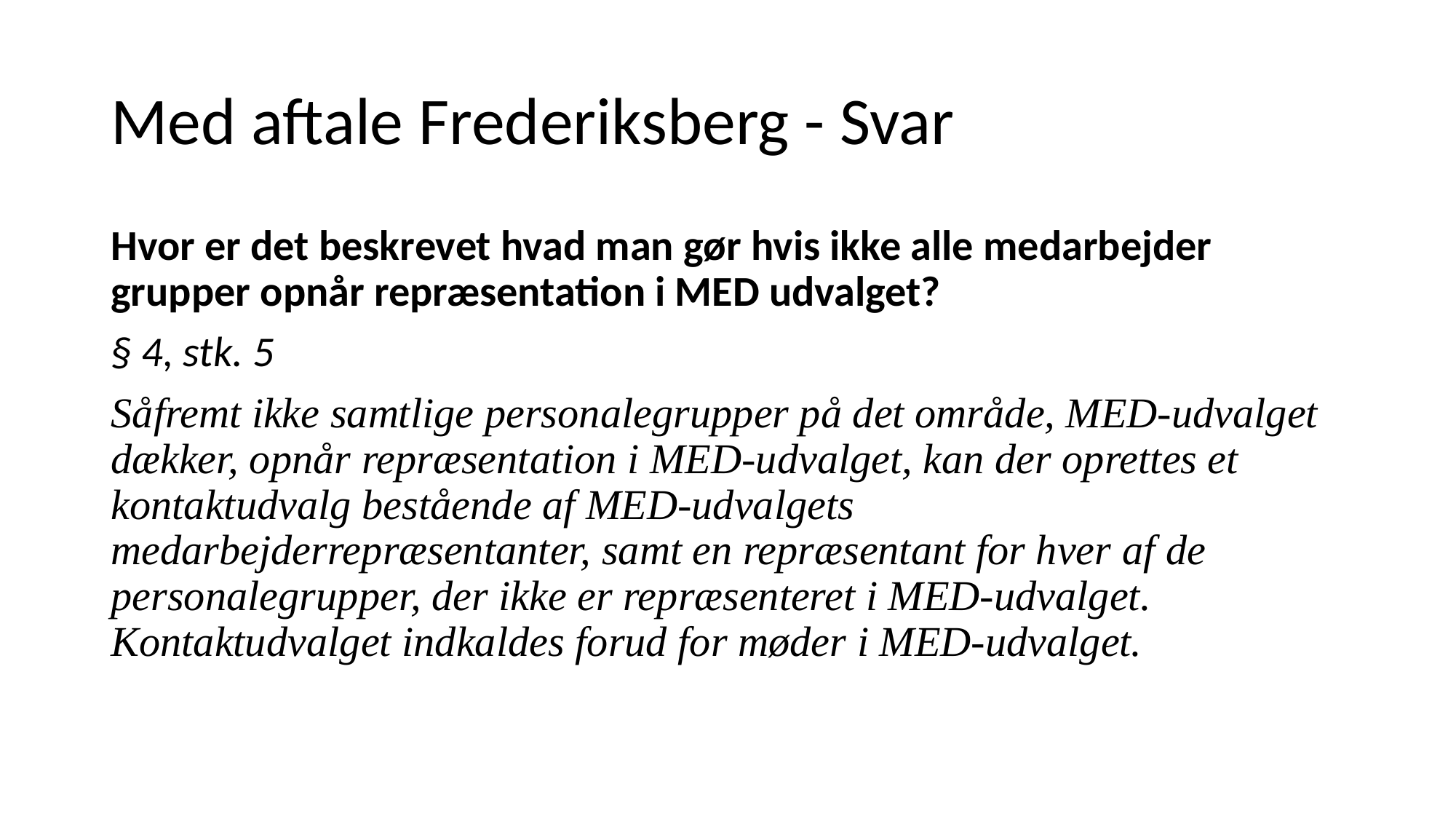

# Med aftale Frederiksberg - Svar
Hvor er det beskrevet hvad man gør hvis ikke alle medarbejder grupper opnår repræsentation i MED udvalget?
§ 4, stk. 5
Såfremt ikke samtlige personalegrupper på det område, MED-udvalget dækker, opnår repræsentation i MED-udvalget, kan der oprettes et kontaktudvalg bestående af MED-udvalgets medarbejderrepræsentanter, samt en repræsentant for hver af de personalegrupper, der ikke er repræsenteret i MED-udvalget. Kontaktudvalget indkaldes forud for møder i MED-udvalget.